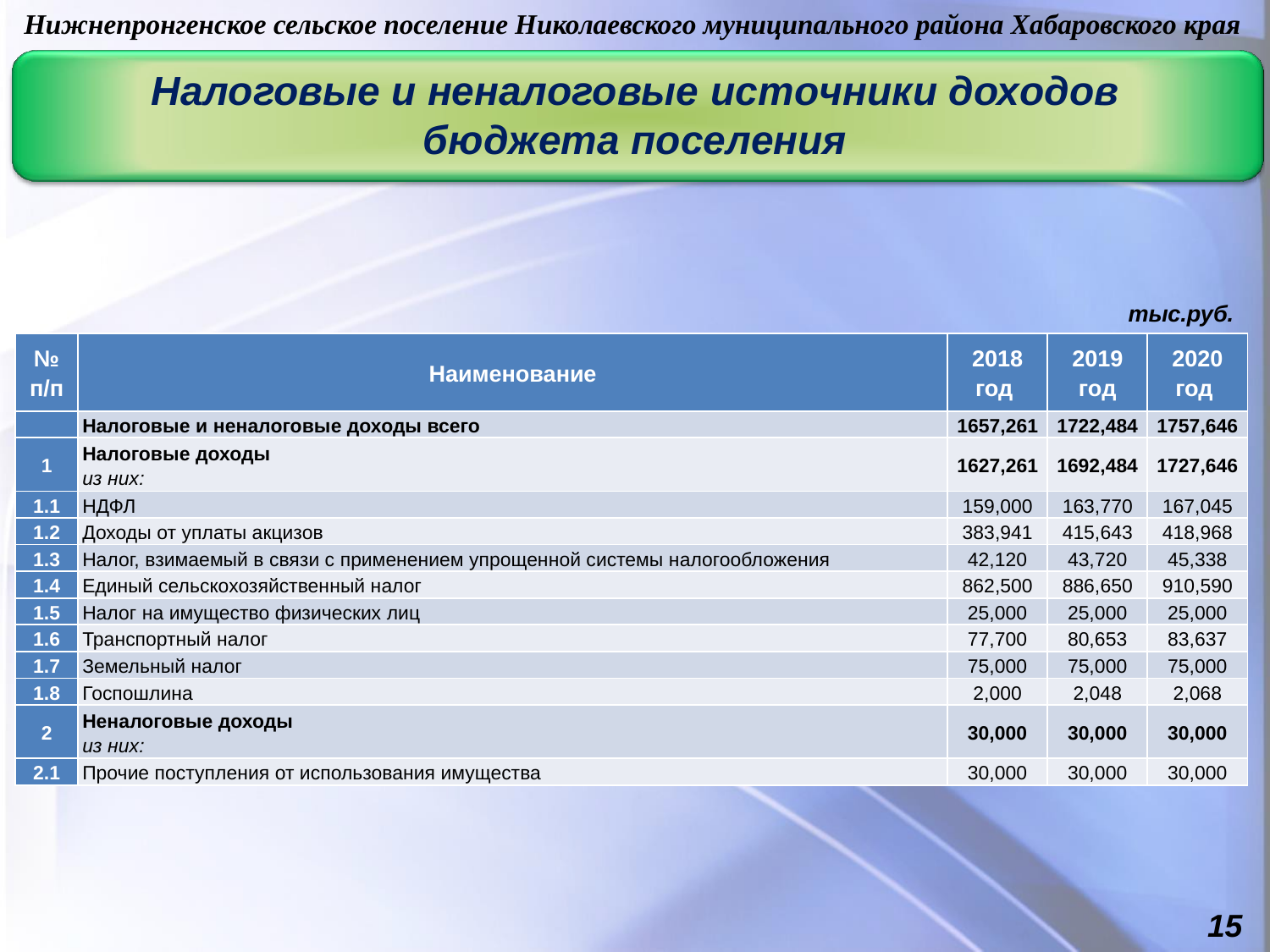

Нижнепронгенское сельское поселение Николаевского муниципального района Хабаровского края

Налоговые и неналоговые источники доходов
бюджета поселения
тыс.руб.
| № п/п | Наименование | 2018 год | 2019 год | 2020 год |
| --- | --- | --- | --- | --- |
|  | Налоговые и неналоговые доходы всего | 1657,261 | 1722,484 | 1757,646 |
| 1 | Налоговые доходы из них: | 1627,261 | 1692,484 | 1727,646 |
| 1.1 | НДФЛ | 159,000 | 163,770 | 167,045 |
| 1.2 | Доходы от уплаты акцизов | 383,941 | 415,643 | 418,968 |
| 1.3 | Налог, взимаемый в связи с применением упрощенной системы налогообложения | 42,120 | 43,720 | 45,338 |
| 1.4 | Единый сельскохозяйственный налог | 862,500 | 886,650 | 910,590 |
| 1.5 | Налог на имущество физических лиц | 25,000 | 25,000 | 25,000 |
| 1.6 | Транспортный налог | 77,700 | 80,653 | 83,637 |
| 1.7 | Земельный налог | 75,000 | 75,000 | 75,000 |
| 1.8 | Госпошлина | 2,000 | 2,048 | 2,068 |
| 2 | Неналоговые доходы из них: | 30,000 | 30,000 | 30,000 |
| 2.1 | Прочие поступления от использования имущества | 30,000 | 30,000 | 30,000 |
15